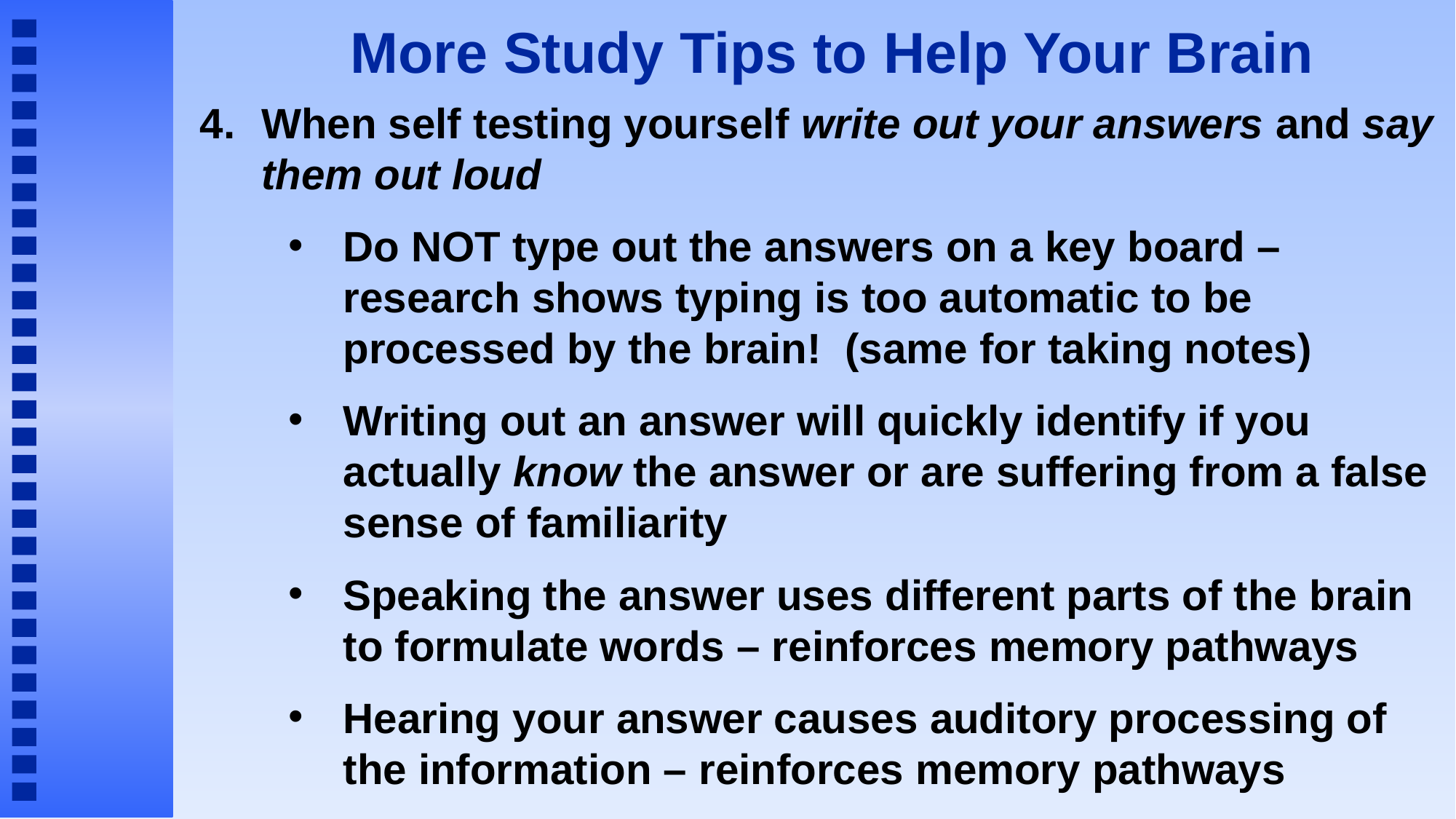

# More Study Tips to Help Your Brain
When self testing yourself write out your answers and say them out loud
Do NOT type out the answers on a key board – research shows typing is too automatic to be processed by the brain!  (same for taking notes)
Writing out an answer will quickly identify if you actually know the answer or are suffering from a false sense of familiarity
Speaking the answer uses different parts of the brain to formulate words – reinforces memory pathways
Hearing your answer causes auditory processing of the information – reinforces memory pathways